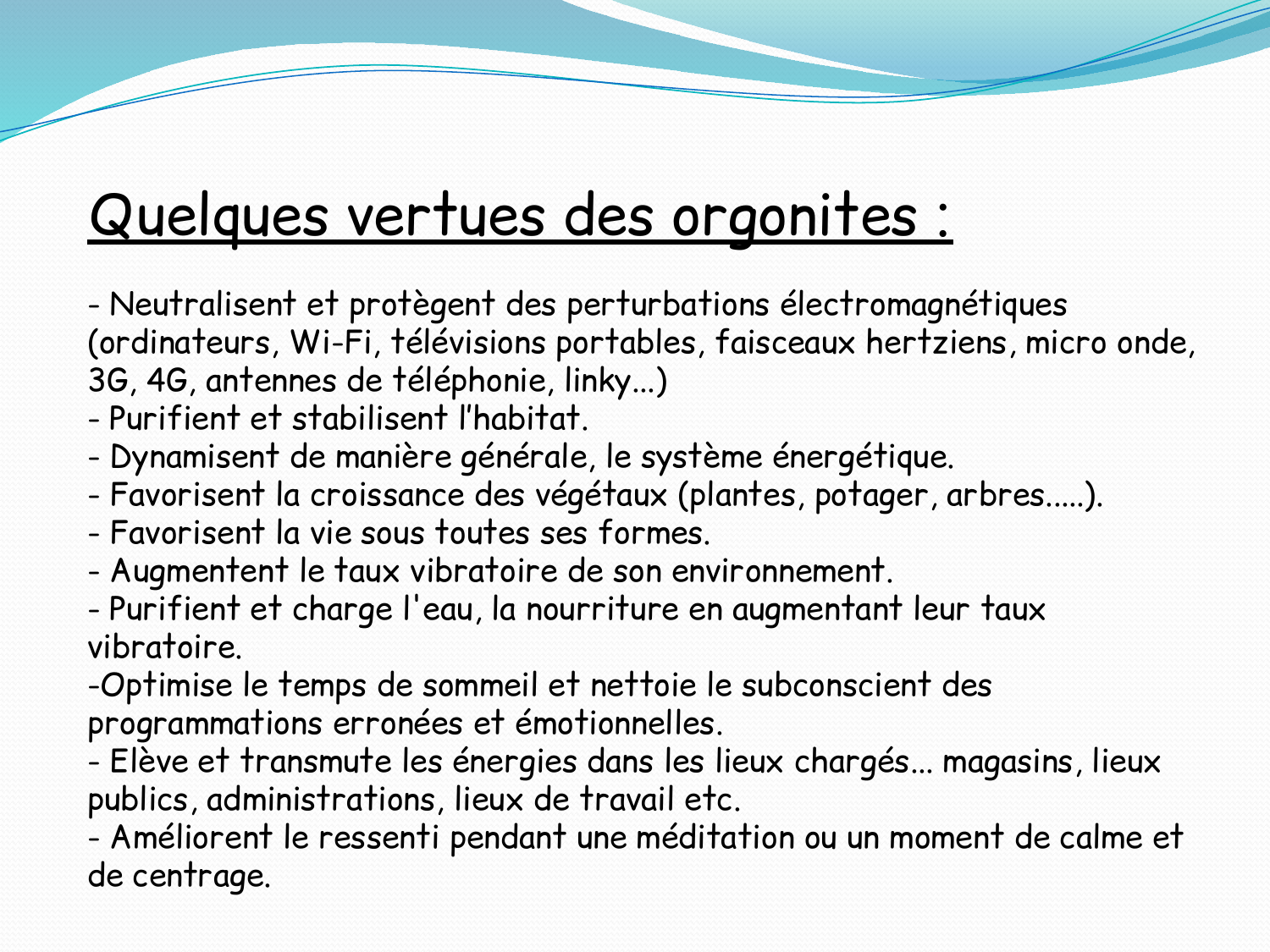

Quelques vertues des orgonites :

- Neutralisent et protègent des perturbations électromagnétiques (ordinateurs, Wi-Fi, télévisions portables, faisceaux hertziens, micro onde, 3G, 4G, antennes de téléphonie, linky...)
- Purifient et stabilisent l’habitat.
- Dynamisent de manière générale, le système énergétique.
- Favorisent la croissance des végétaux (plantes, potager, arbres.....).
- Favorisent la vie sous toutes ses formes.
- Augmentent le taux vibratoire de son environnement.
- Purifient et charge l'eau, la nourriture en augmentant leur taux vibratoire.
-Optimise le temps de sommeil et nettoie le subconscient des programmations erronées et émotionnelles.
- Elève et transmute les énergies dans les lieux chargés... magasins, lieux publics, administrations, lieux de travail etc.
- Améliorent le ressenti pendant une méditation ou un moment de calme et de centrage.